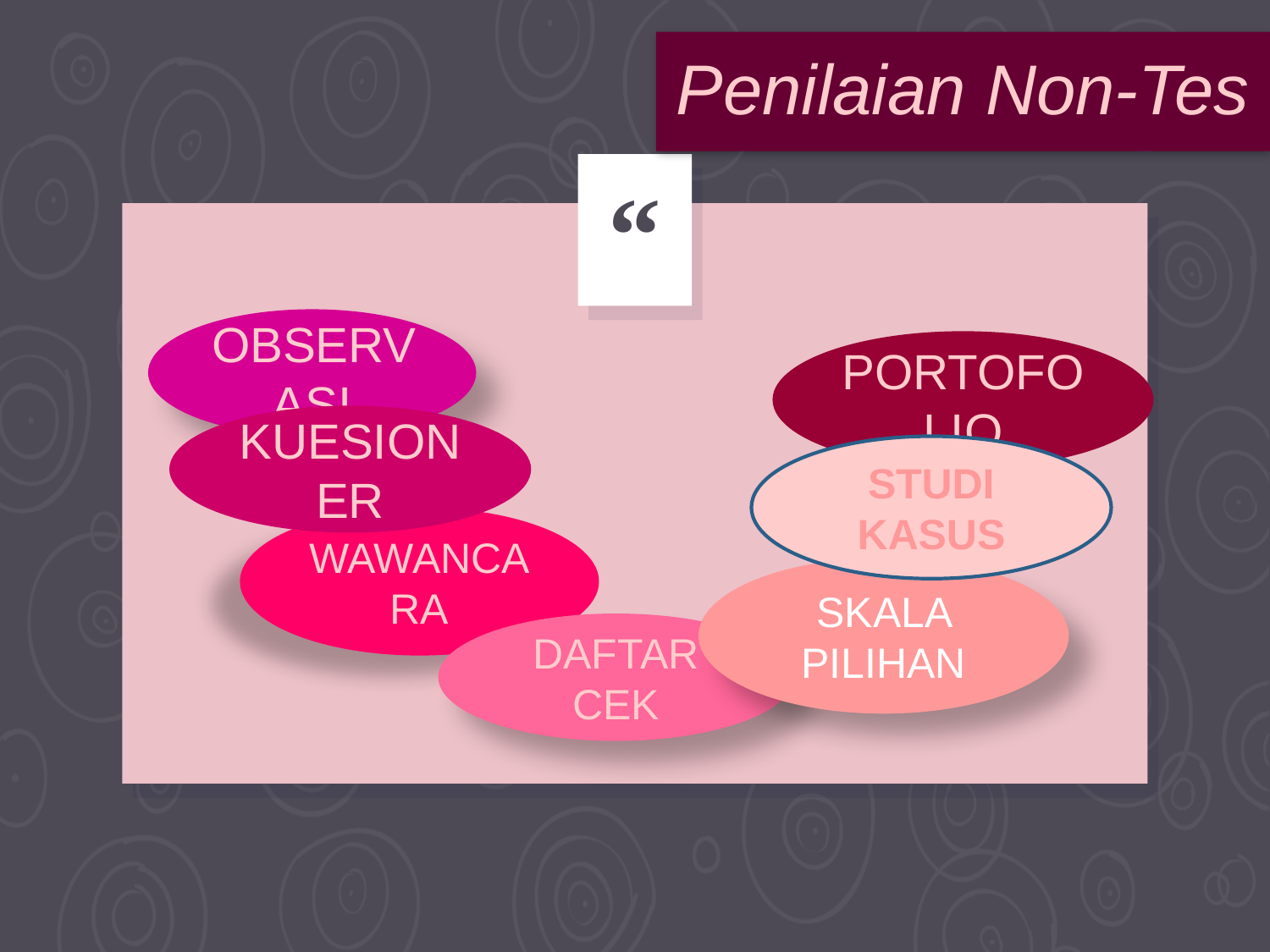

Penilaian Non-Tes
OBSERVASI
PORTOFOLIO
Bring the attention of your audience over a key concept using icons or illustrations
KUESIONER
STUDI KASUS
WAWANCARA
SKALA PILIHAN
DAFTAR CEK